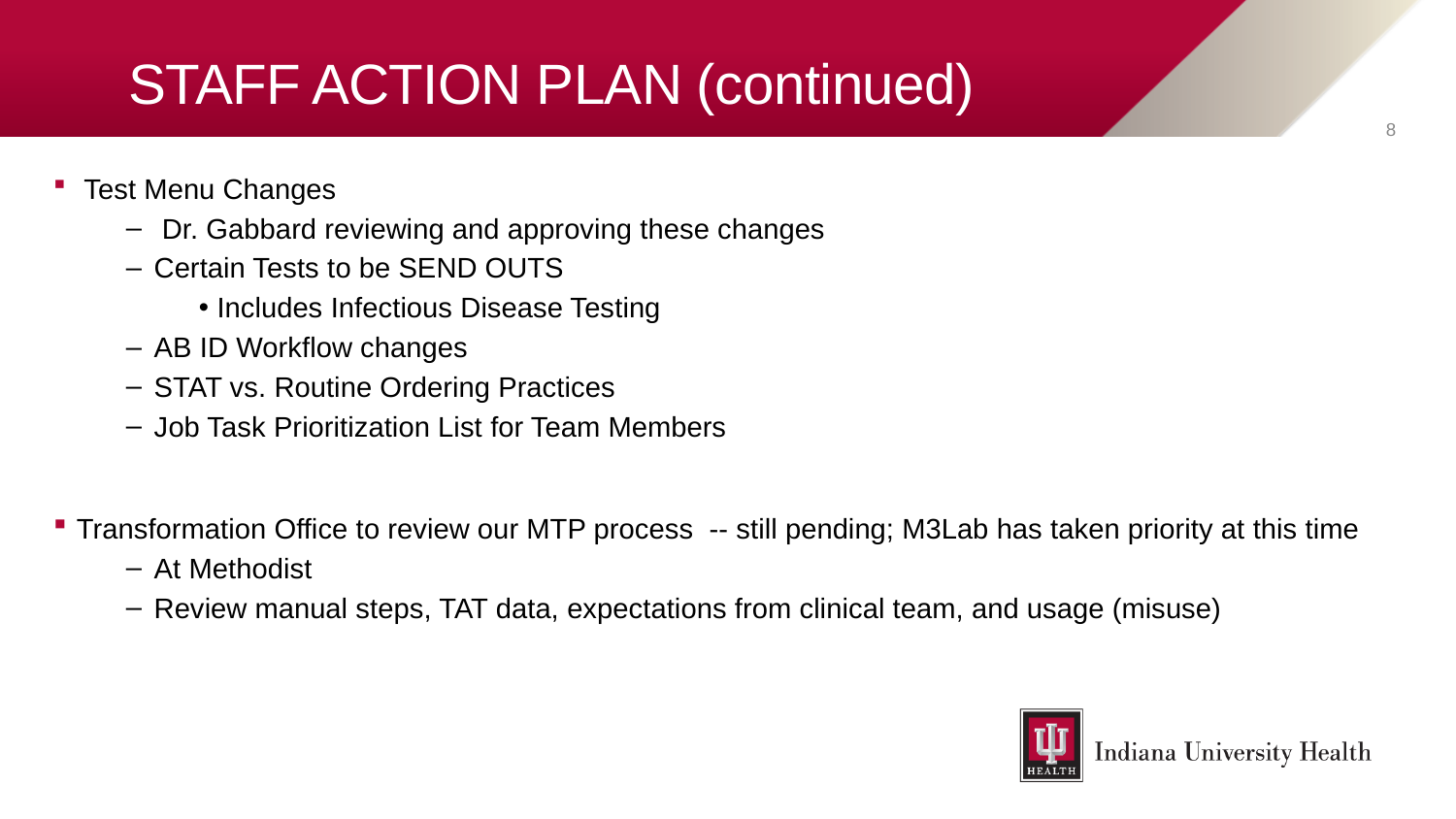

# STAFF ACTION PLAN (continued)
8
 Test Menu Changes
 Dr. Gabbard reviewing and approving these changes
Certain Tests to be SEND OUTS
Includes Infectious Disease Testing
AB ID Workflow changes
STAT vs. Routine Ordering Practices
Job Task Prioritization List for Team Members

Transformation Office to review our MTP process  -- still pending; M3Lab has taken priority at this time
At Methodist
Review manual steps, TAT data, expectations from clinical team, and usage (misuse)